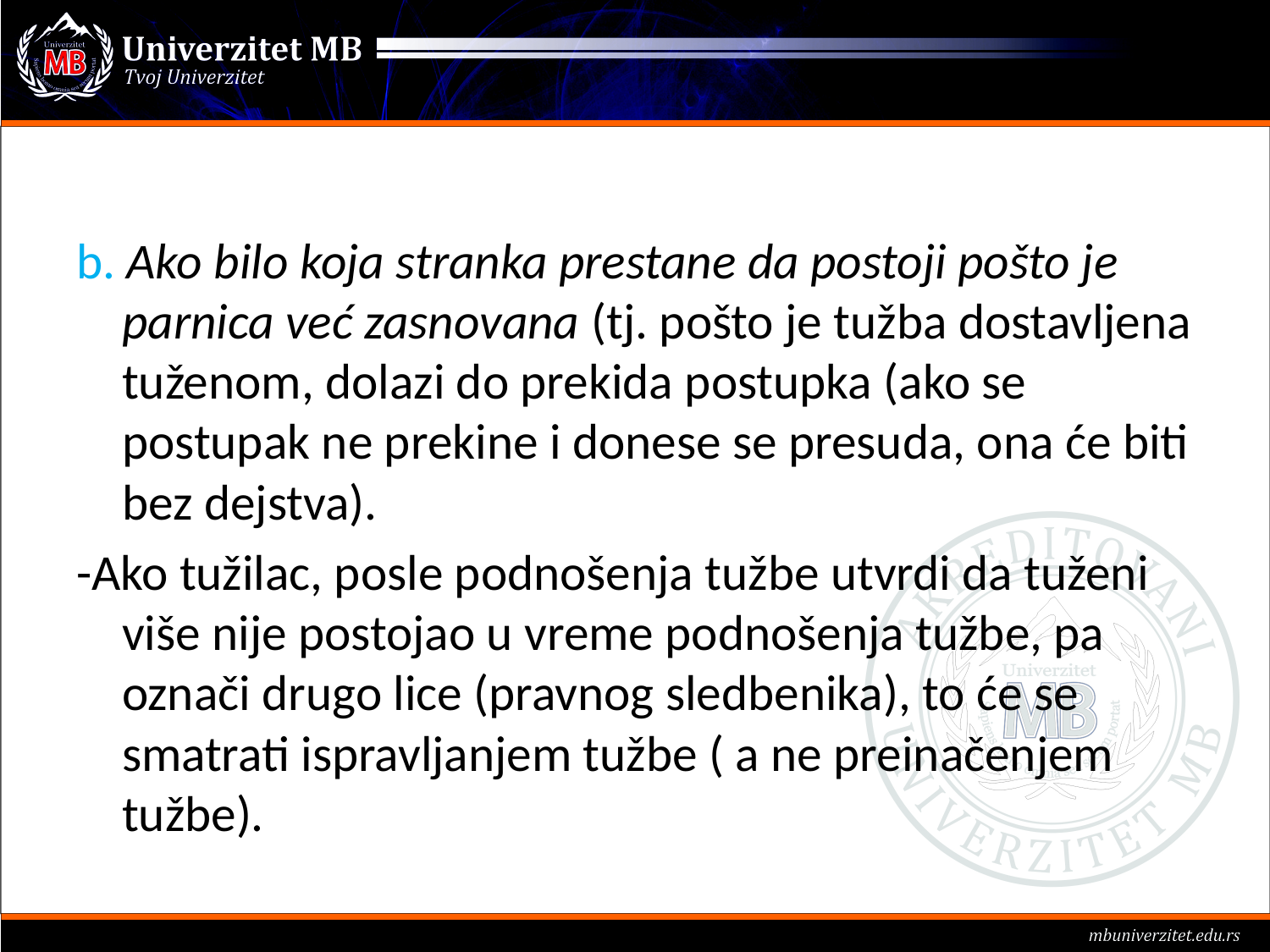

#
b. Ako bilo koja stranka prestane da postoji pošto je parnica već zasnovana (tj. pošto je tužba dostavljena tuženom, dolazi do prekida postupka (ako se postupak ne prekine i donese se presuda, ona će biti bez dejstva).
-Ako tužilac, posle podnošenja tužbe utvrdi da tuženi više nije postojao u vreme podnošenja tužbe, pa označi drugo lice (pravnog sledbenika), to će se smatrati ispravljanjem tužbe ( a ne preinačenjem tužbe).